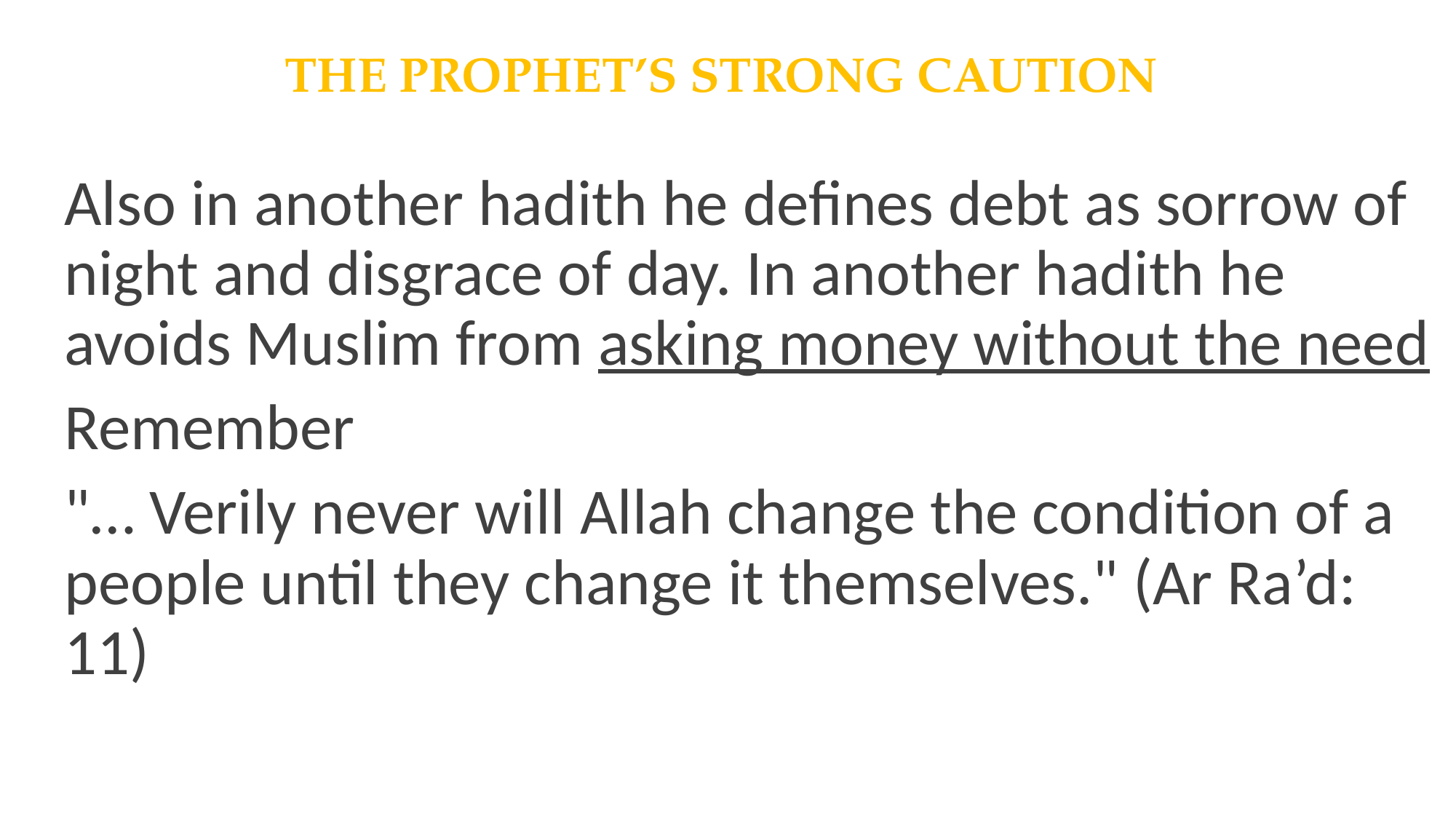

# THE PROPHET’S STRONG CAUTION
Also in another hadith he defines debt as sorrow of night and disgrace of day. In another hadith he avoids Muslim from asking money without the need
Remember
"… Verily never will Allah change the condition of a people until they change it themselves." (Ar Ra’d: 11)